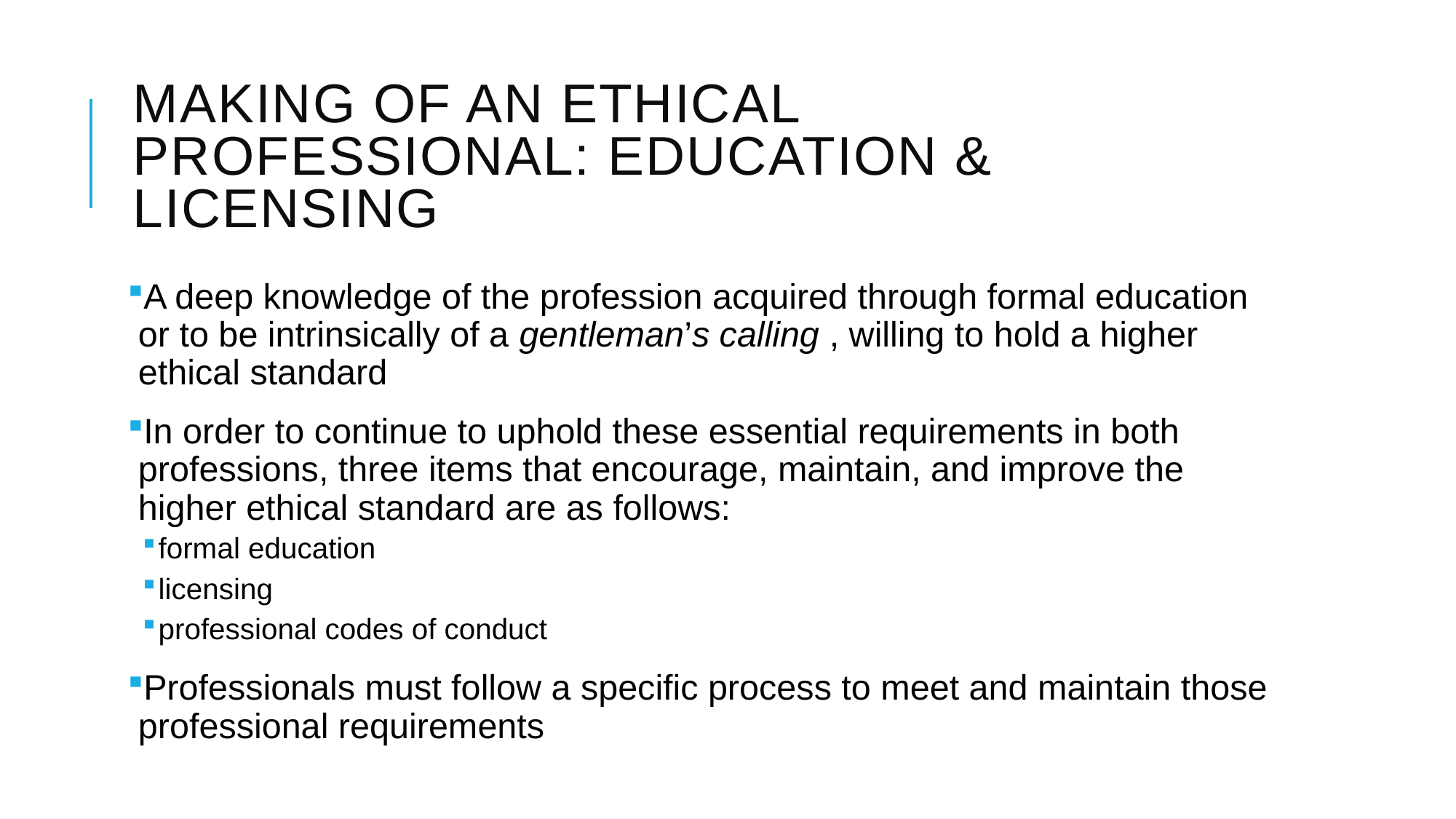

# Making of an Ethical Professional: Education & Licensing
A deep knowledge of the profession acquired through formal education or to be intrinsically of a gentleman’s calling , willing to hold a higher ethical standard
In order to continue to uphold these essential requirements in both professions, three items that encourage, maintain, and improve the higher ethical standard are as follows:
formal education
licensing
professional codes of conduct
Professionals must follow a specific process to meet and maintain those professional requirements